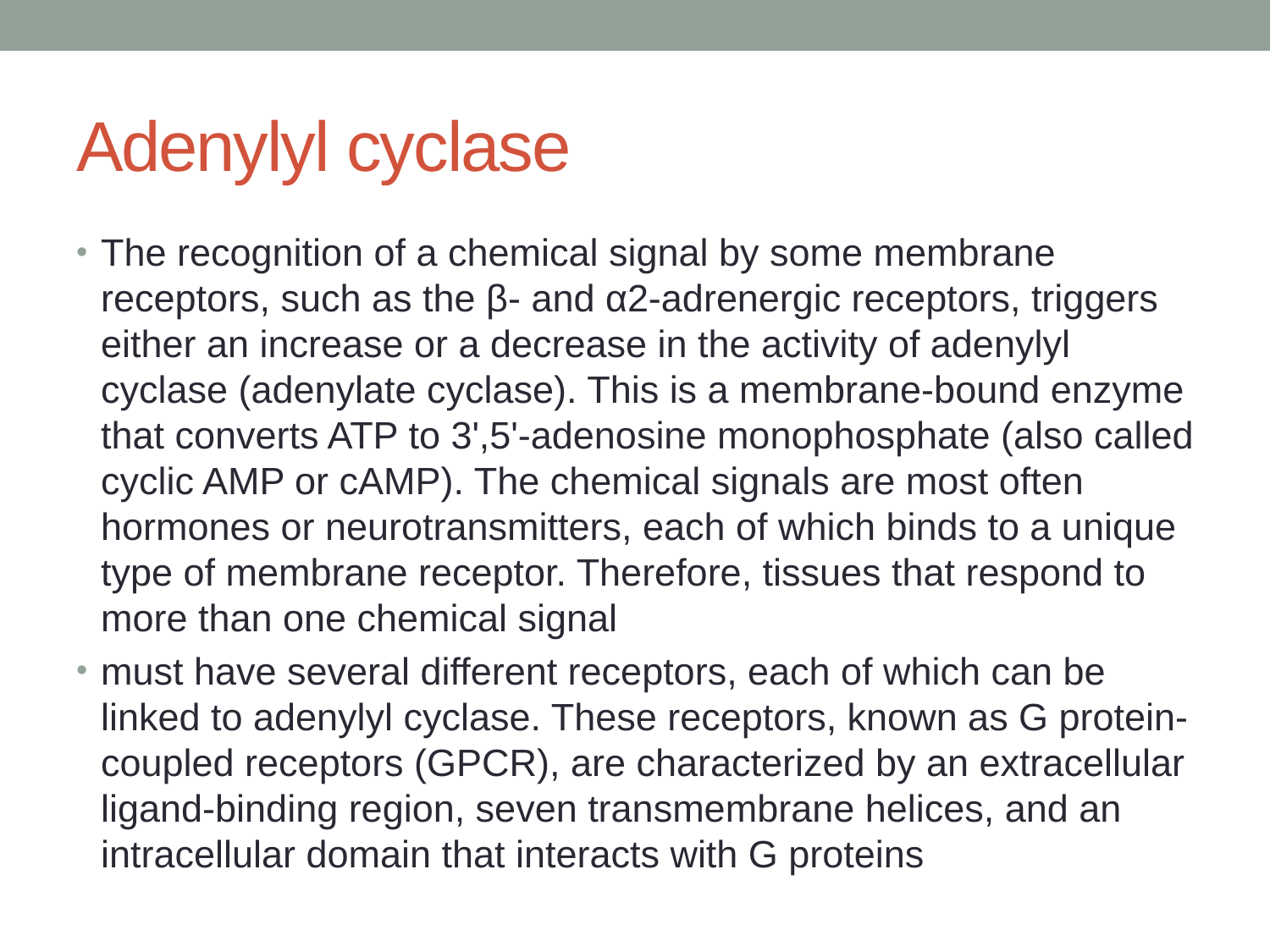

# Adenylyl cyclase
The recognition of a chemical signal by some membrane receptors, such as the β- and α2-adrenergic receptors, triggers either an increase or a decrease in the activity of adenylyl cyclase (adenylate cyclase). This is a membrane-bound enzyme that converts ATP to 3',5'-adenosine monophosphate (also called cyclic AMP or cAMP). The chemical signals are most often hormones or neurotransmitters, each of which binds to a unique type of membrane receptor. Therefore, tissues that respond to more than one chemical signal
must have several different receptors, each of which can be linked to adenylyl cyclase. These receptors, known as G protein-coupled receptors (GPCR), are characterized by an extracellular ligand-binding region, seven transmembrane helices, and an intracellular domain that interacts with G proteins